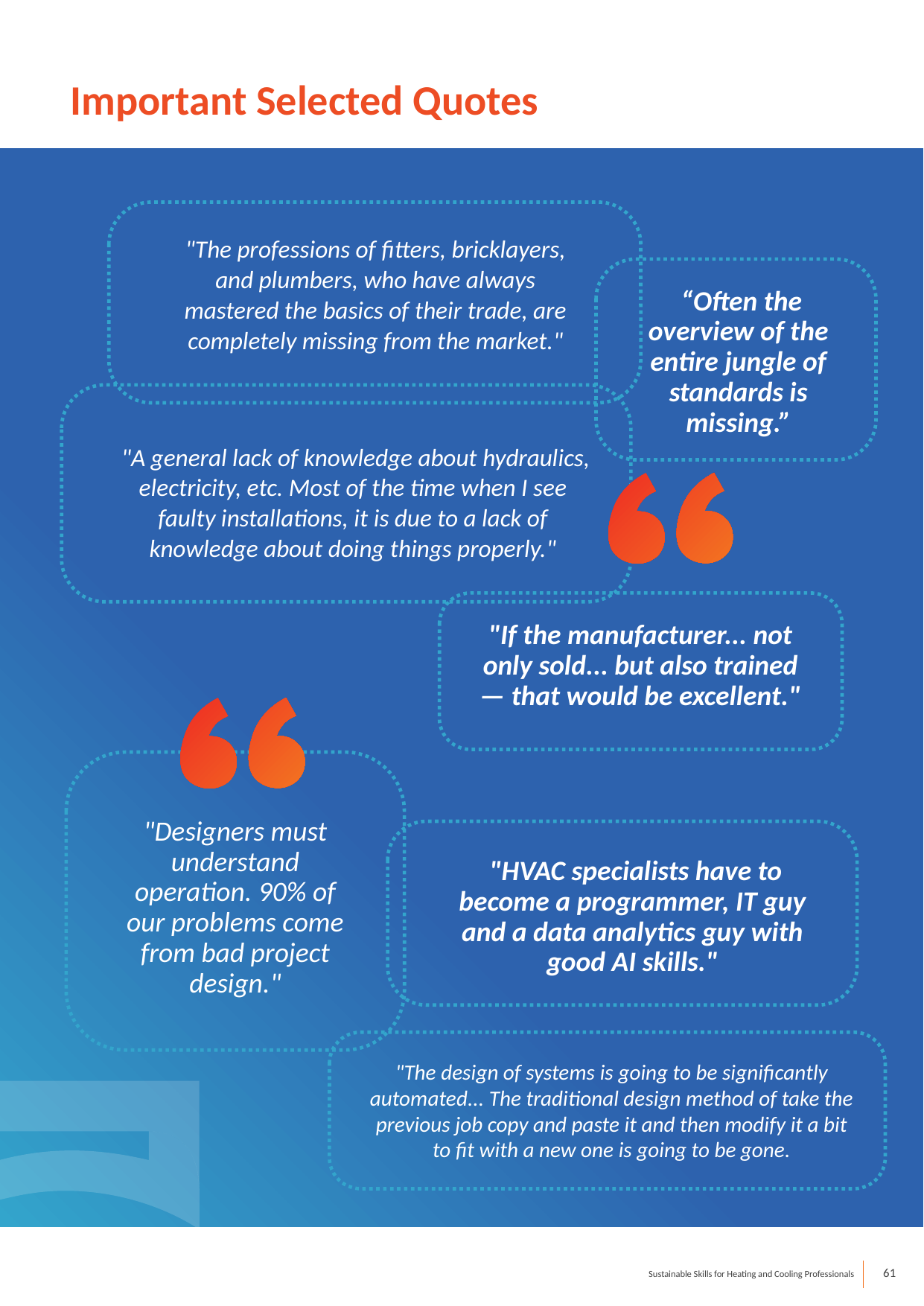

Important Selected Quotes

"The professions of fitters, bricklayers, and plumbers, who have always mastered the basics of their trade, are completely missing from the market."

 “Often the overview of the entire jungle of standards is missing.”

 "A general lack of knowledge about hydraulics, electricity, etc. Most of the time when I see faulty installations, it is due to a lack of knowledge about doing things properly."

"If the manufacturer... not only sold... but also trained — that would be excellent."

"Designers must understand operation. 90% of our problems come from bad project design."

 "HVAC specialists have to become a programmer, IT guy and a data analytics guy with good AI skills."

"The design of systems is going to be significantly automated... The traditional design method of take the previous job copy and paste it and then modify it a bit to fit with a new one is going to be gone.